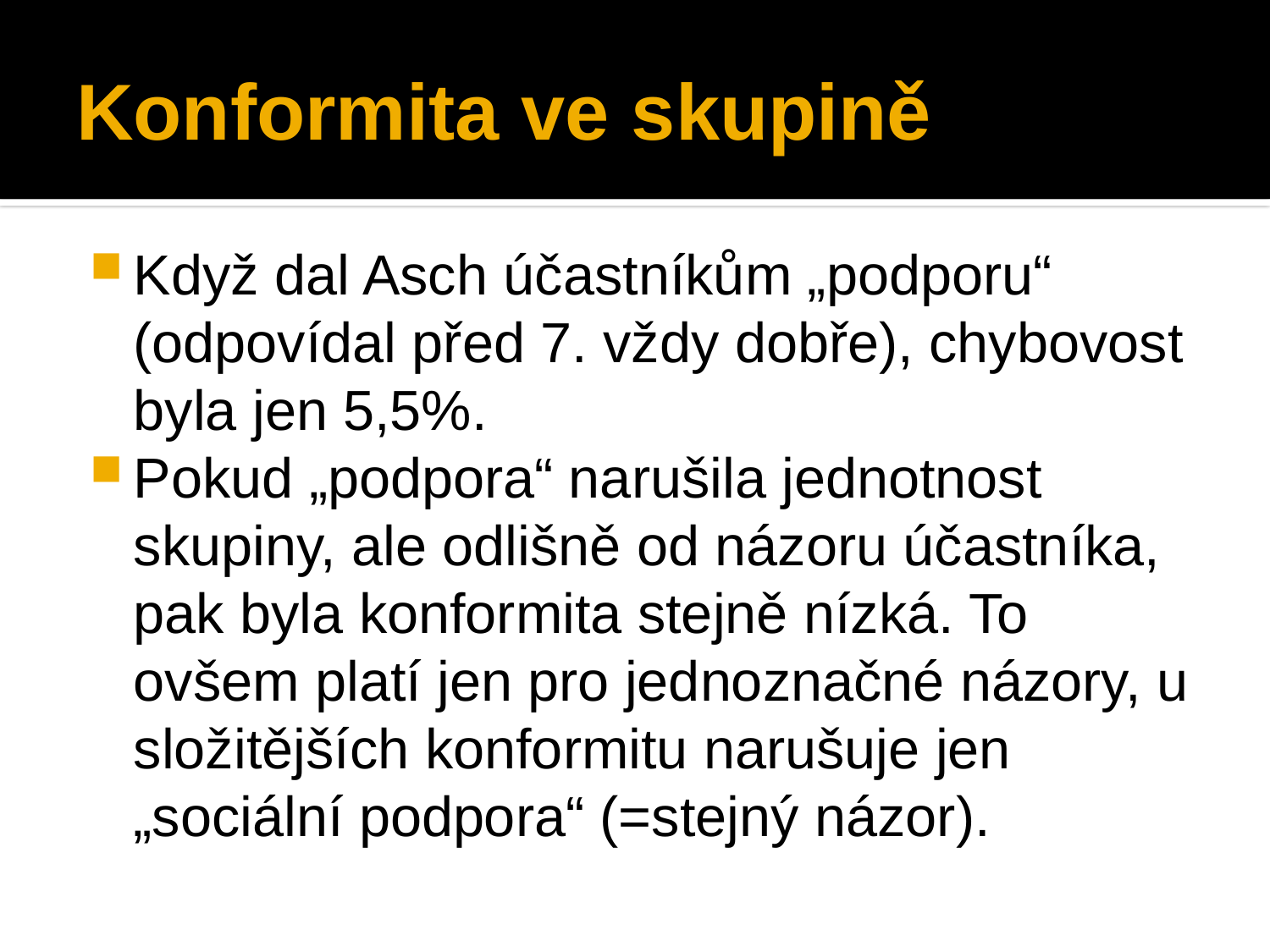

# Konformita ve skupině
Když dal Asch účastníkům „podporu“ (odpovídal před 7. vždy dobře), chybovost byla jen 5,5%.
Pokud „podpora“ narušila jednotnost skupiny, ale odlišně od názoru účastníka, pak byla konformita stejně nízká. To ovšem platí jen pro jednoznačné názory, u složitějších konformitu narušuje jen „sociální podpora“ (=stejný názor).